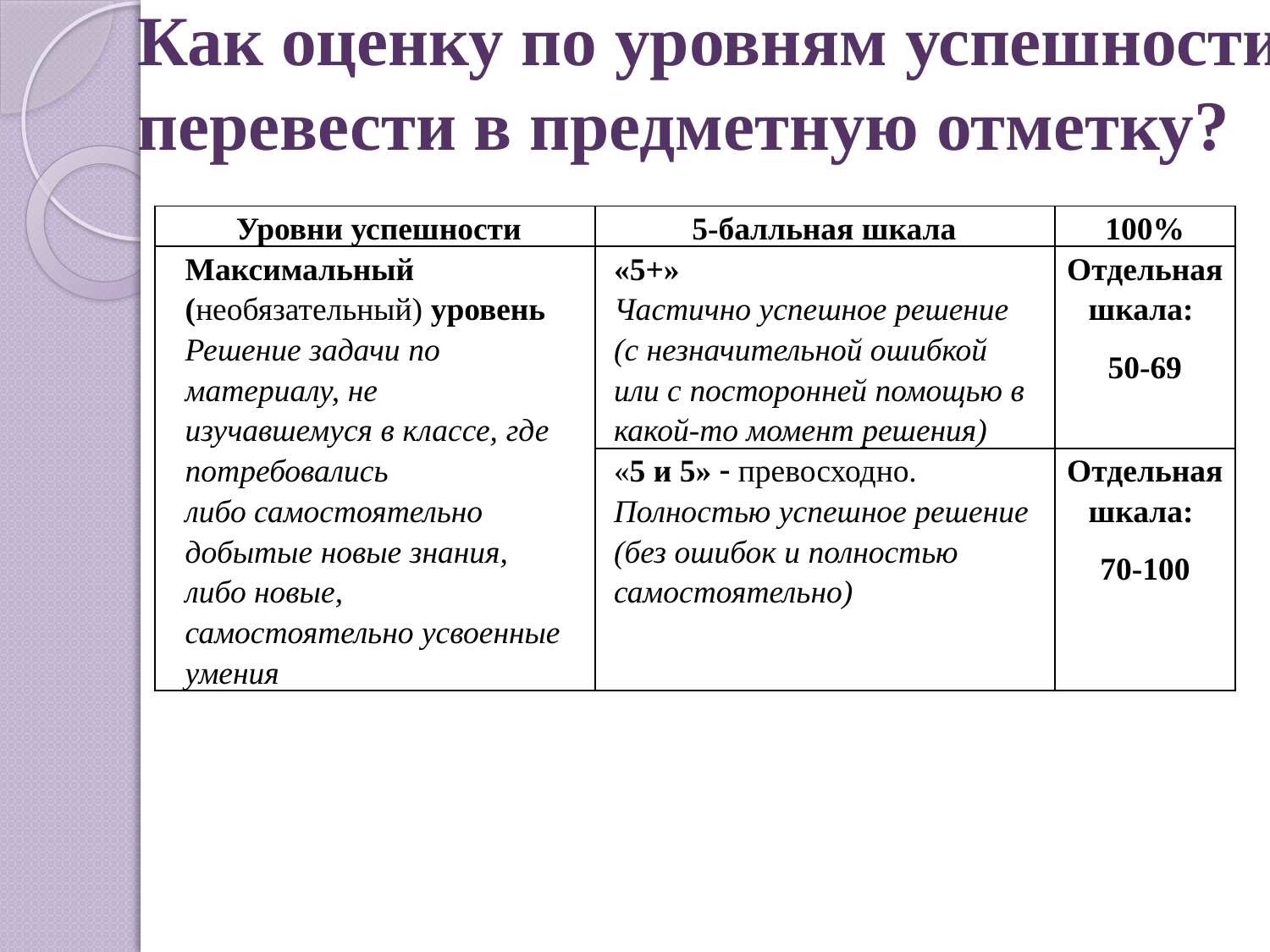

# Как оценку по уровням успешности перевести в предметную отметку?
| Уровни успешности | 5-балльная шкала | 100% |
| --- | --- | --- |
| Максимальный (необязательный) уровень Решение задачи по материалу, не изучавшемуся в классе, где потребовались либо самостоятельно добытые новые знания, либо новые, самостоятельно усвоенные умения | «5+» Частично успешное решение (с незначительной ошибкой или с посторонней помощью в какой-то момент решения) | Отдельная шкала: 50-69 |
|  | «5 и 5» − превосходно. Полностью успешное решение (без ошибок и полностью самостоятельно) | Отдельная шкала: 70-100 |